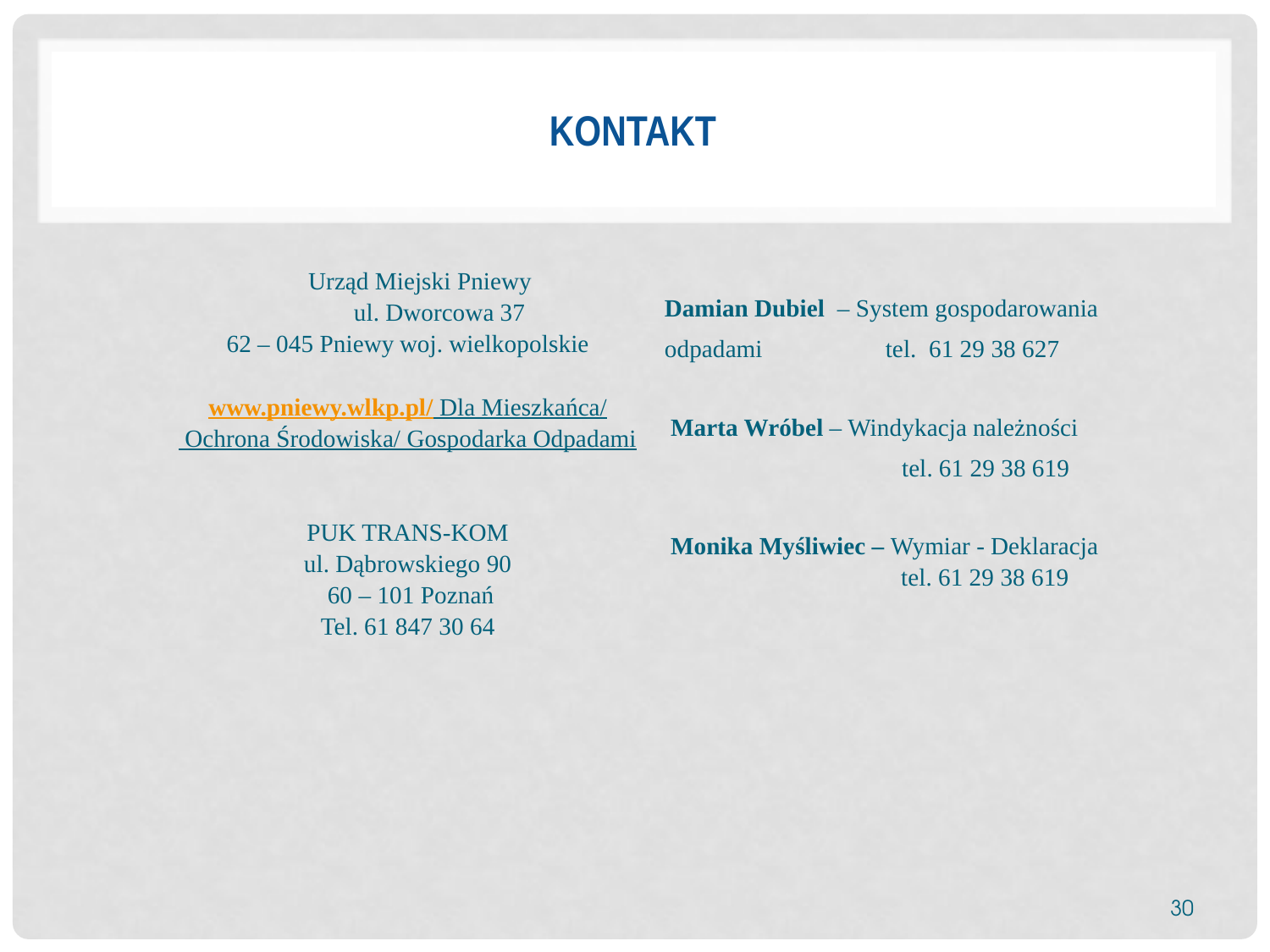

# KONTAKT
| Urząd Miejski Pniewy ul. Dworcowa 37 62 – 045 Pniewy woj. wielkopolskie   www.pniewy.wlkp.pl/ Dla Mieszkańca/ Ochrona Środowiska/ Gospodarka Odpadami   PUK TRANS-KOM ul. Dąbrowskiego 90 60 – 101 Poznań Tel. 61 847 30 64 | Damian Dubiel – System gospodarowania odpadami tel. 61 29 38 627 Marta Wróbel – Windykacja należności tel. 61 29 38 619 Monika Myśliwiec – Wymiar - Deklaracja tel. 61 29 38 619 |
| --- | --- |

30